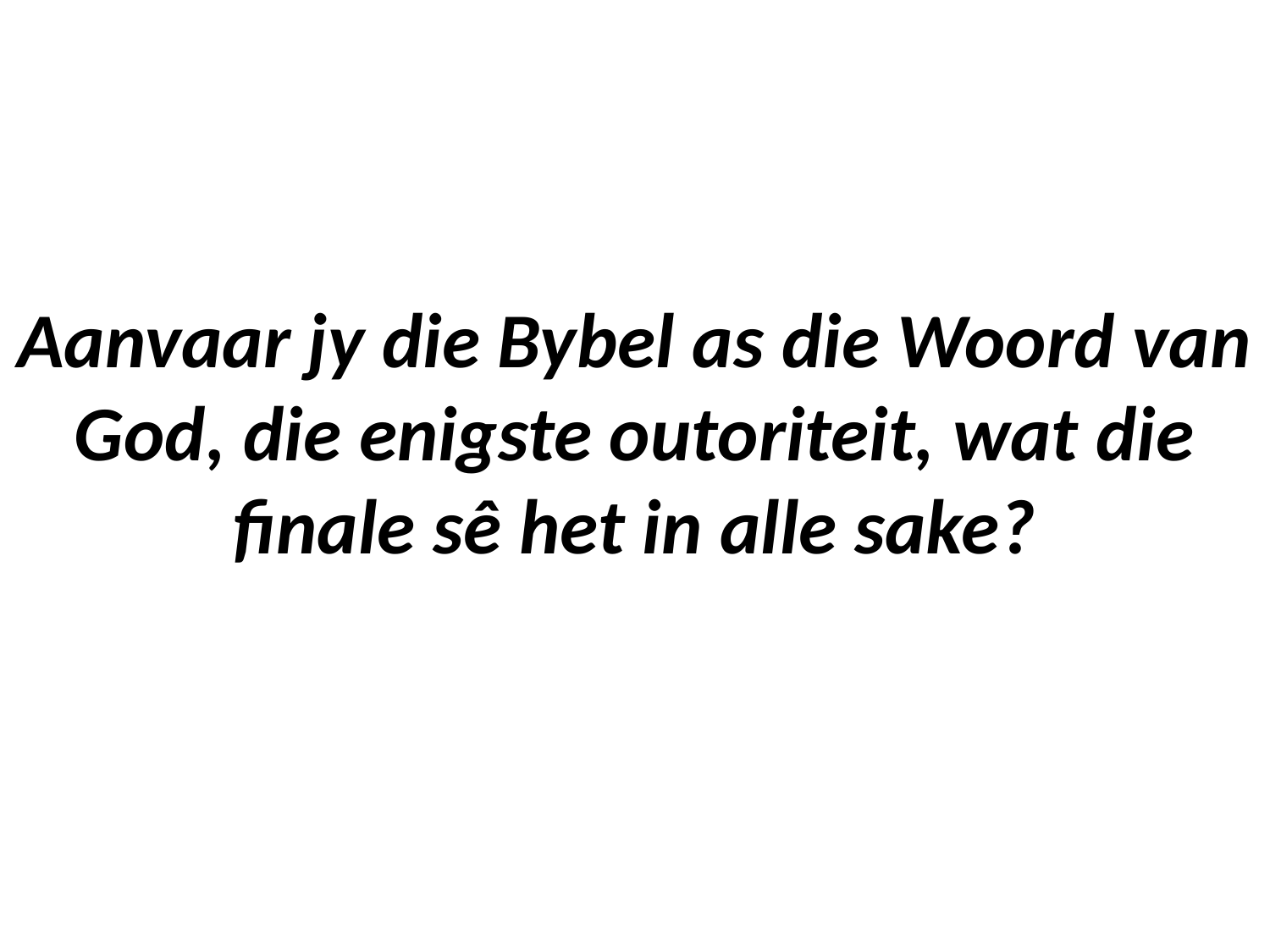

# Aanvaar jy die Bybel as die Woord van God, die enigste outoriteit, wat die finale sê het in alle sake?